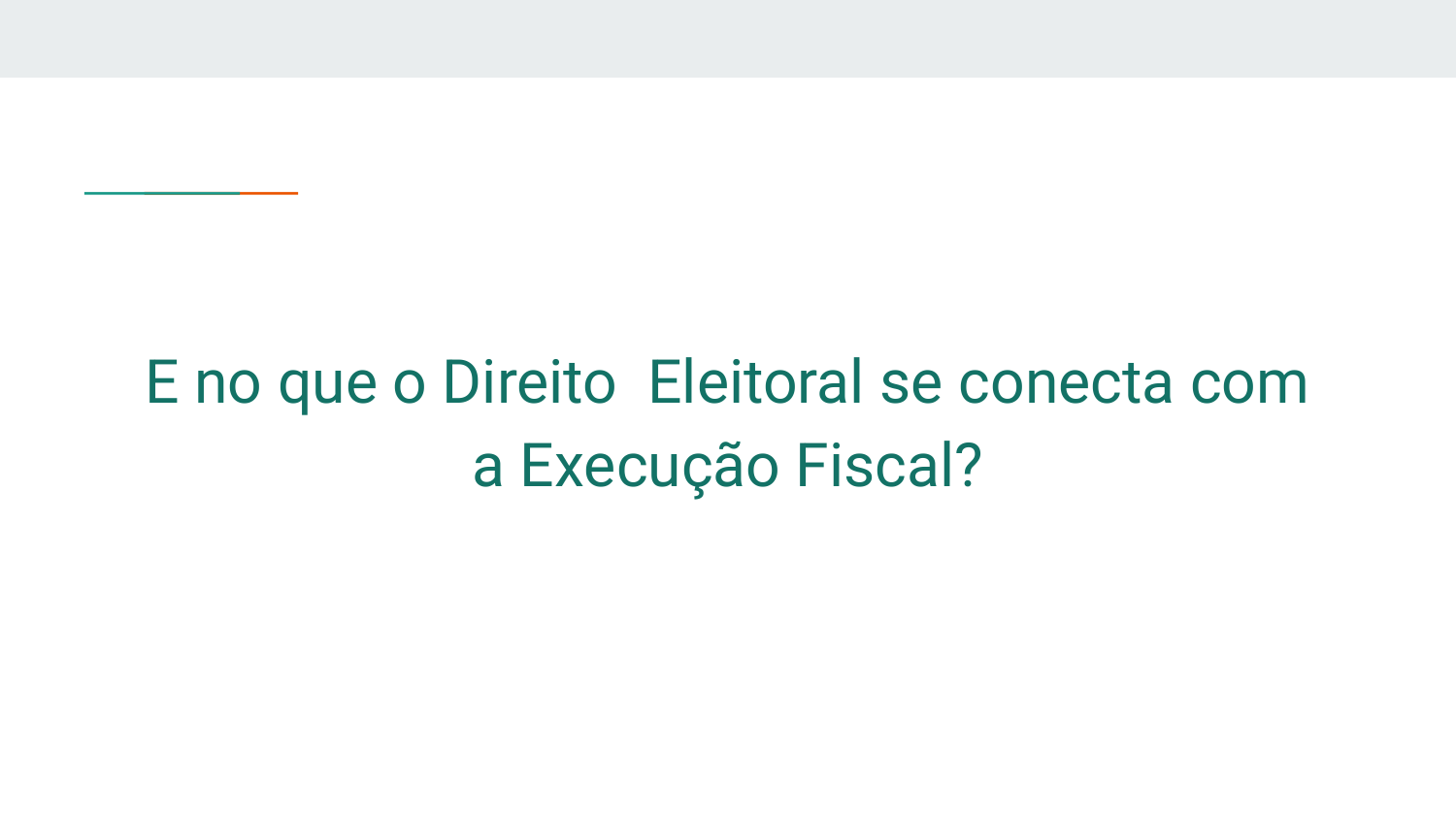

E no que o Direito  Eleitoral se conecta com a Execução Fiscal?